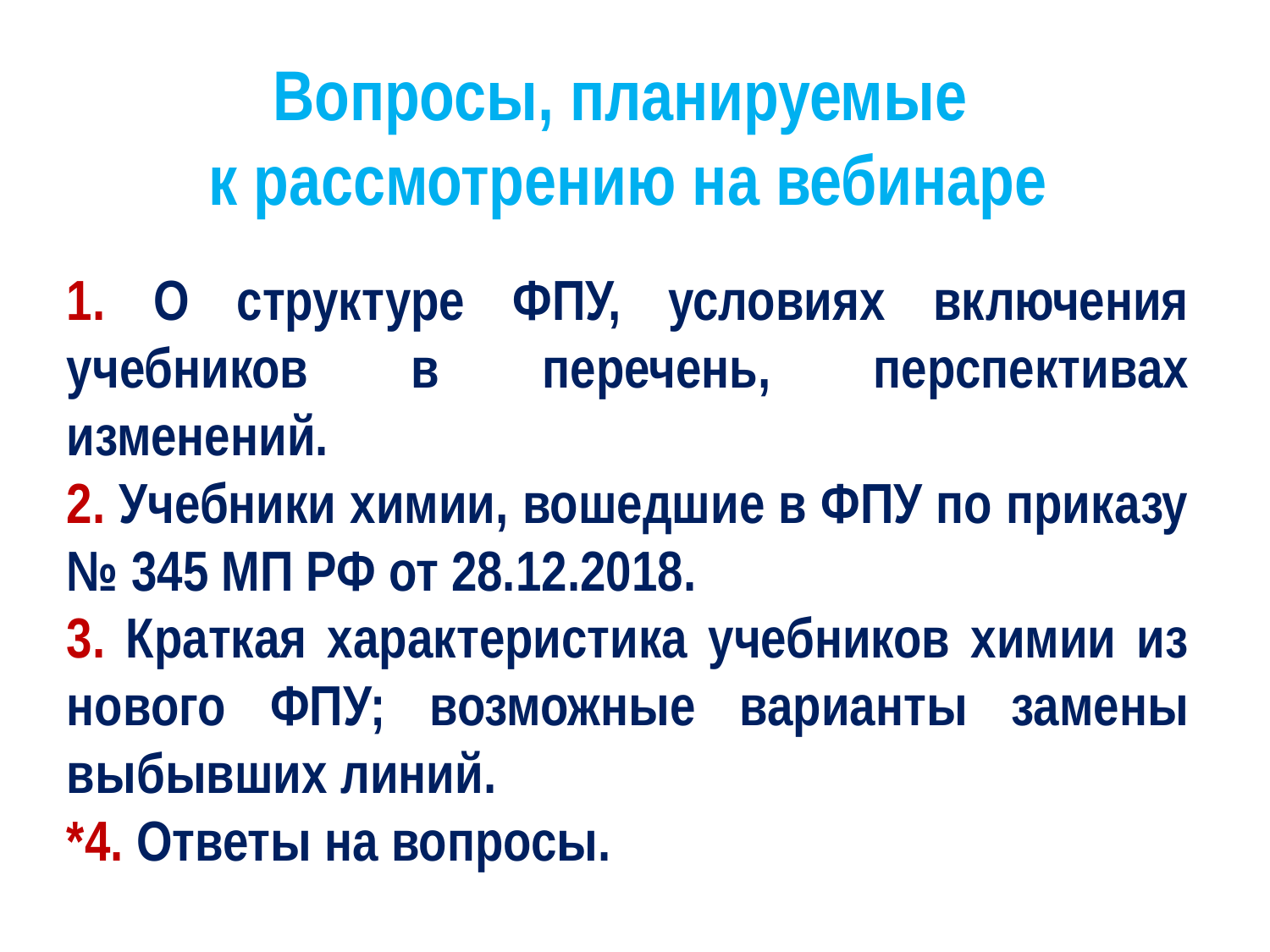

Вопросы, планируемые
к рассмотрению на вебинаре
1. О структуре ФПУ, условиях включения учебников в перечень, перспективах изменений.
2. Учебники химии, вошедшие в ФПУ по приказу № 345 МП РФ от 28.12.2018.
3. Краткая характеристика учебников химии из нового ФПУ; возможные варианты замены выбывших линий.
*4. Ответы на вопросы.